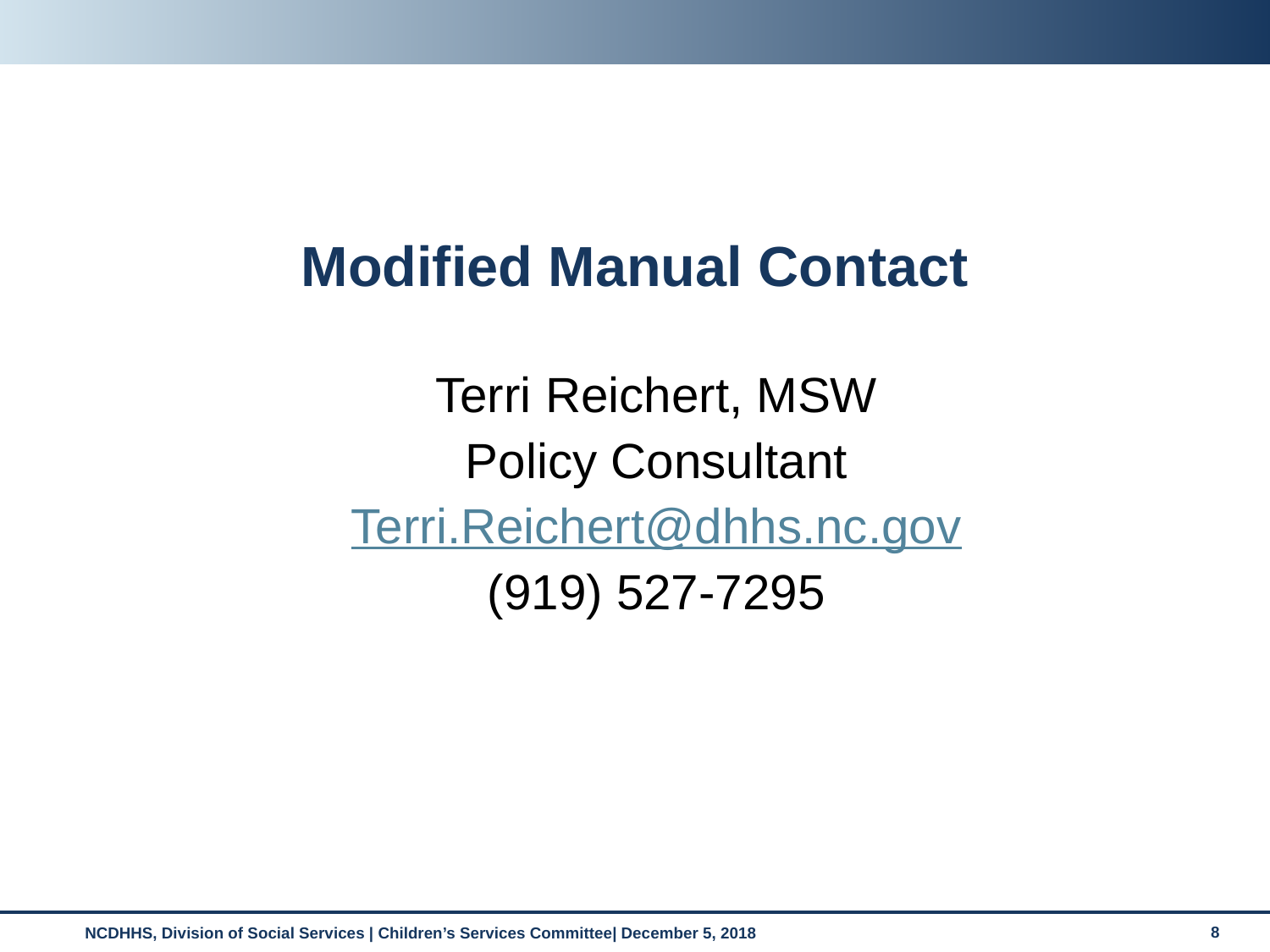

# Modified Manual Contact

Terri Reichert, MSW
Policy Consultant
Terri.Reichert@dhhs.nc.gov
(919) 527-7295